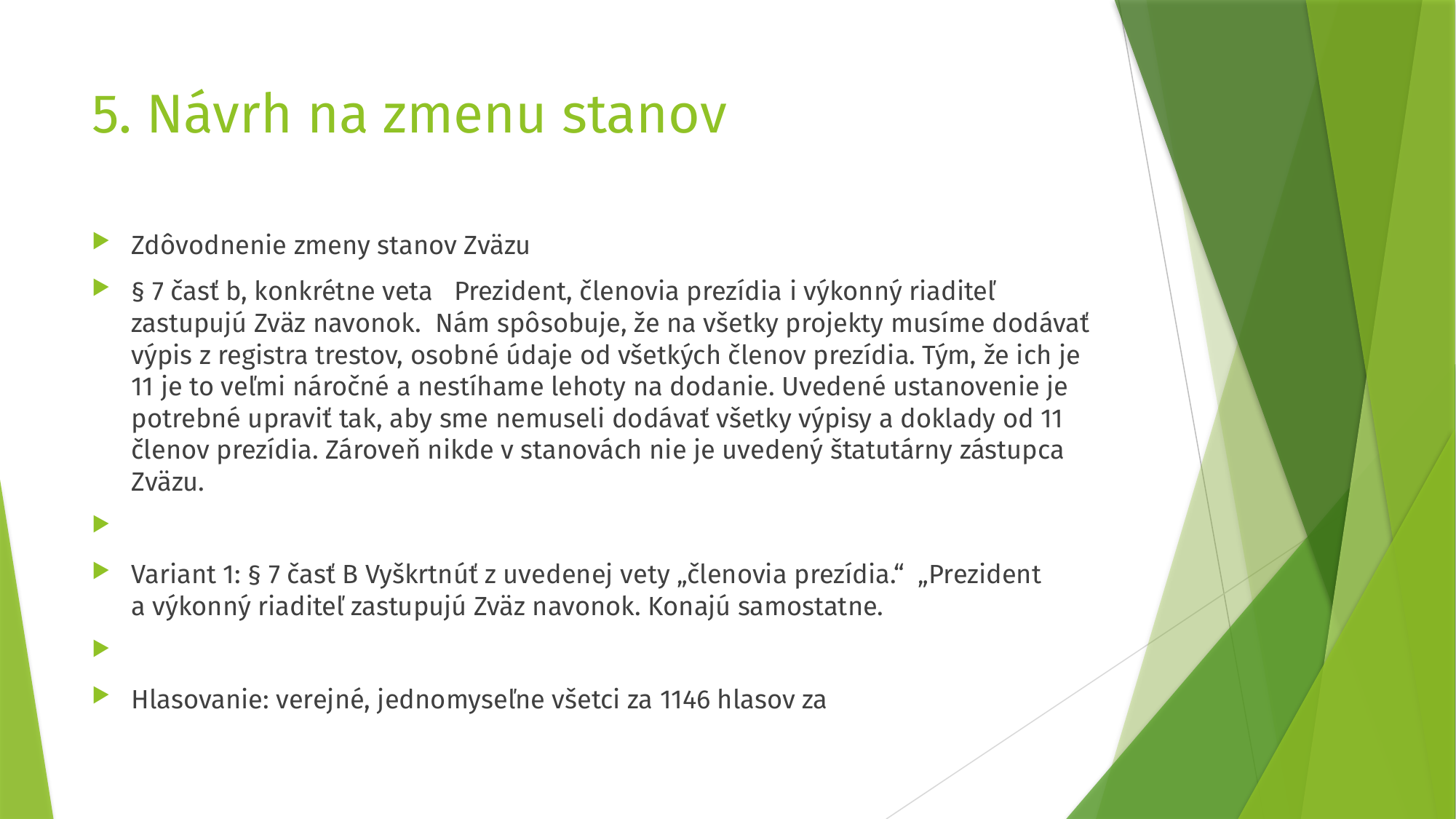

# 5. Návrh na zmenu stanov

Zdôvodnenie zmeny stanov Zväzu
§ 7 časť b, konkrétne veta   Prezident, členovia prezídia i výkonný riaditeľ zastupujú Zväz navonok.  Nám spôsobuje, že na všetky projekty musíme dodávať výpis z registra trestov, osobné údaje od všetkých členov prezídia. Tým, že ich je 11 je to veľmi náročné a nestíhame lehoty na dodanie. Uvedené ustanovenie je potrebné upraviť tak, aby sme nemuseli dodávať všetky výpisy a doklady od 11 členov prezídia. Zároveň nikde v stanovách nie je uvedený štatutárny zástupca Zväzu.

Variant 1: § 7 časť B Vyškrtnúť z uvedenej vety „členovia prezídia.“  „Prezident a výkonný riaditeľ zastupujú Zväz navonok. Konajú samostatne.

Hlasovanie: verejné, jednomyseľne všetci za 1146 hlasov za